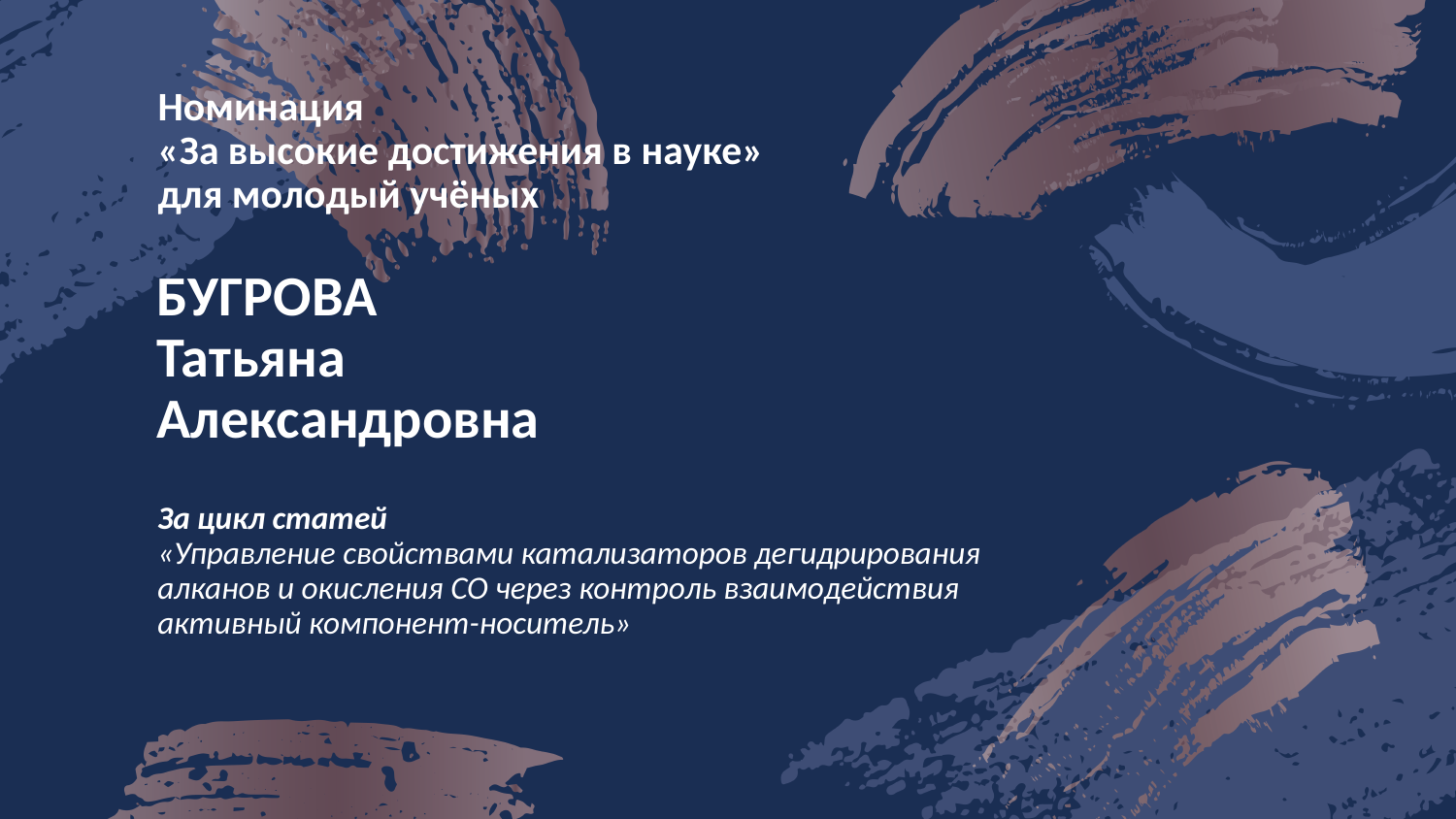

Номинация
«За высокие достижения в науке»
для молодый учёных
БУГРОВА
Татьяна
Александровна
За цикл статей
«Управление свойствами катализаторов дегидрирования алканов и окисления CO через контроль взаимодействия активный компонент-носитель»